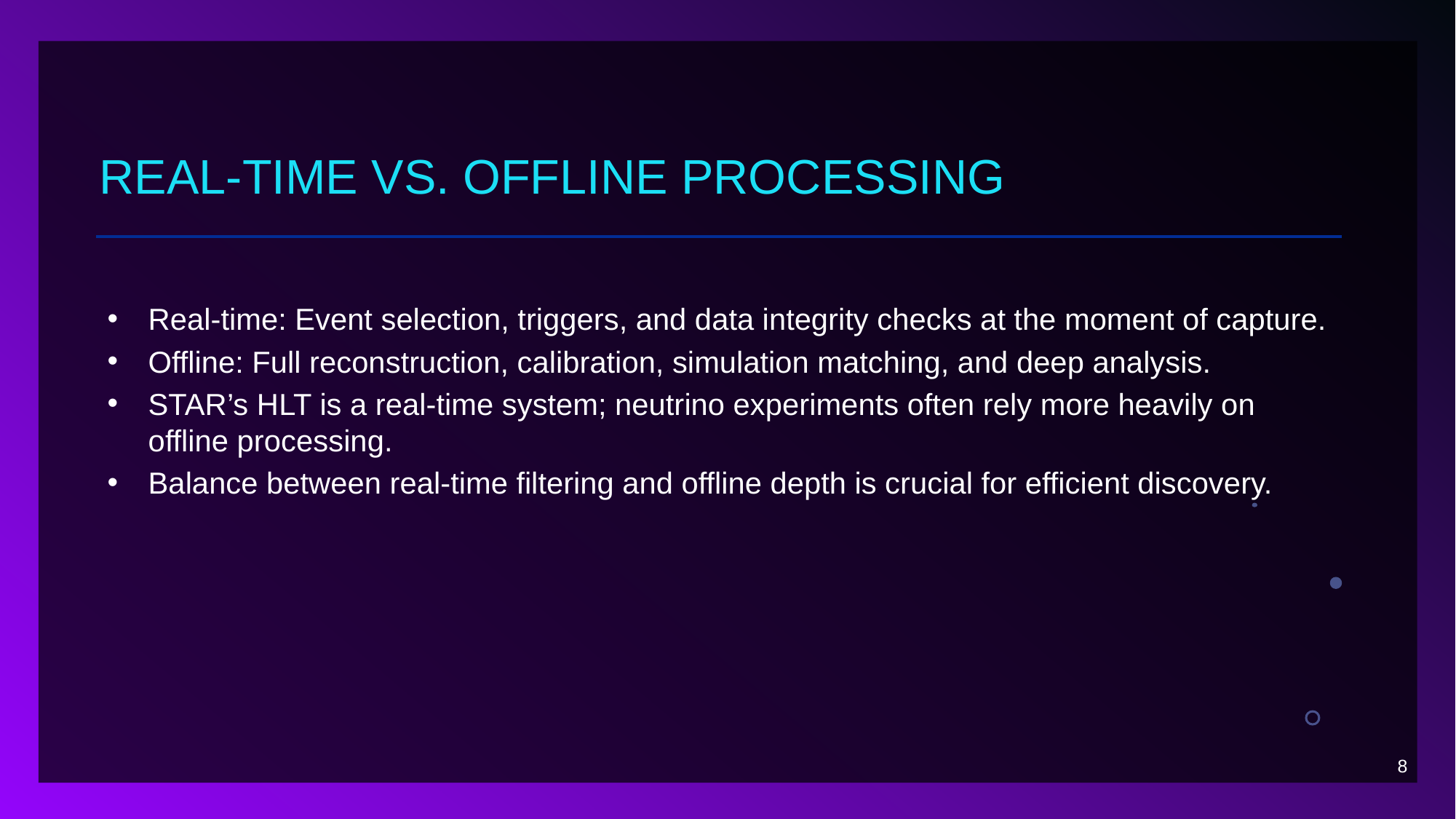

# Real-Time vs. Offline Processing
Real-time: Event selection, triggers, and data integrity checks at the moment of capture.
Offline: Full reconstruction, calibration, simulation matching, and deep analysis.
STAR’s HLT is a real-time system; neutrino experiments often rely more heavily on offline processing.
Balance between real-time filtering and offline depth is crucial for efficient discovery.

8